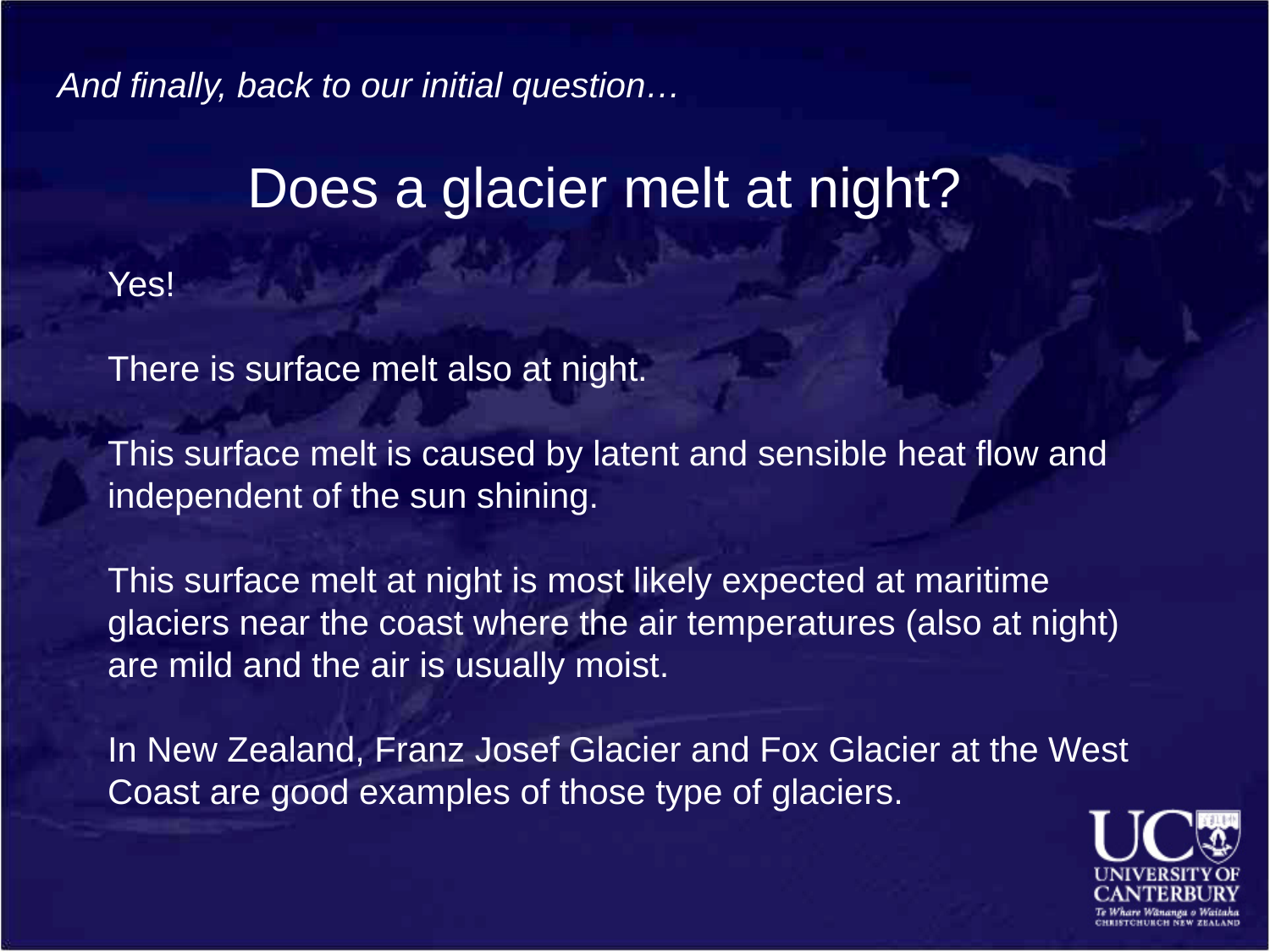

And finally, back to our initial question…
Does a glacier melt at night?
Yes!

There is surface melt also at night.

This surface melt is caused by latent and sensible heat flow and independent of the sun shining.

This surface melt at night is most likely expected at maritime glaciers near the coast where the air temperatures (also at night) are mild and the air is usually moist.

In New Zealand, Franz Josef Glacier and Fox Glacier at the West Coast are good examples of those type of glaciers.